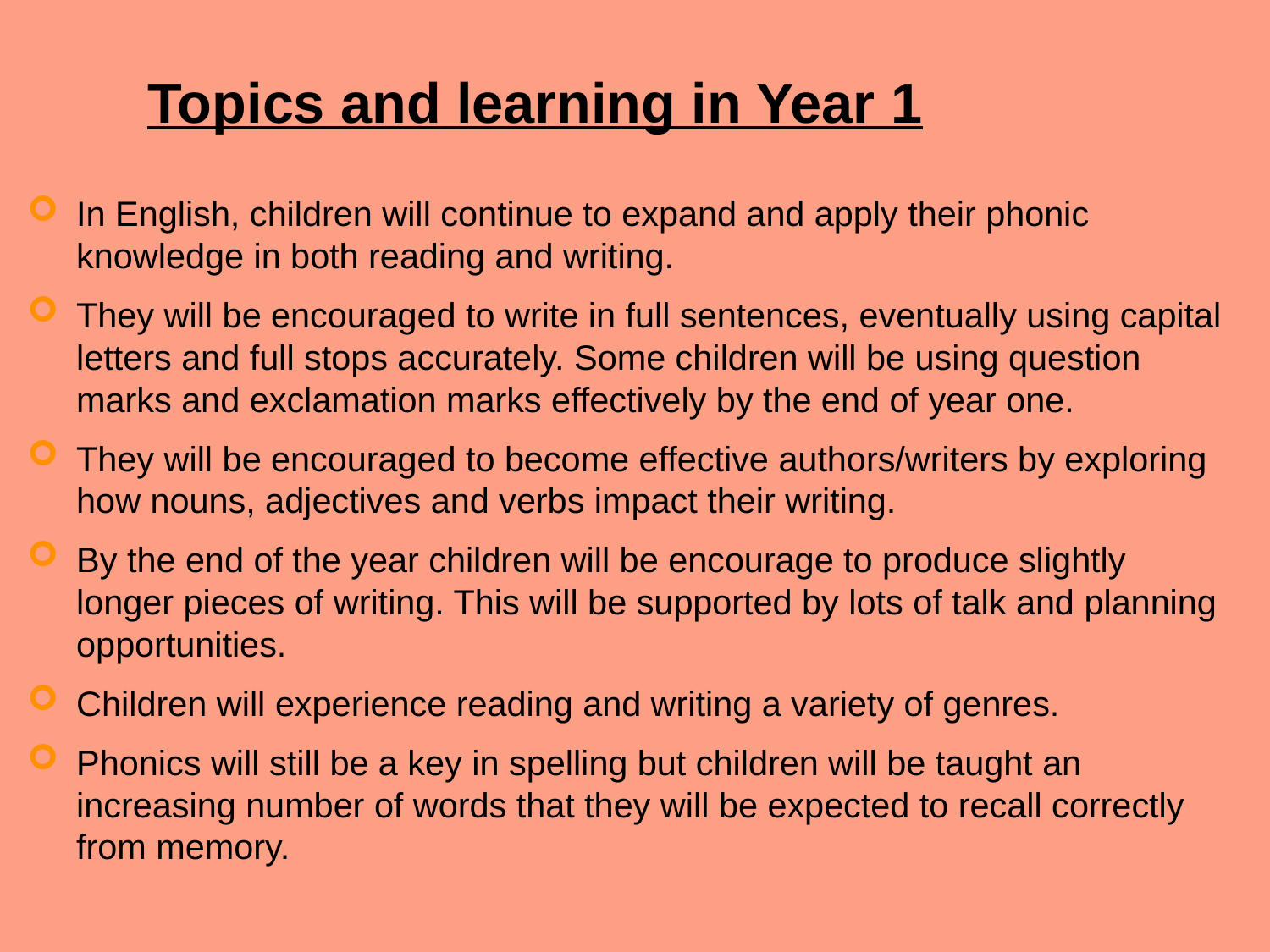

# Topics and learning in Year 1

In English, children will continue to expand and apply their phonic knowledge in both reading and writing.
They will be encouraged to write in full sentences, eventually using capital letters and full stops accurately. Some children will be using question marks and exclamation marks effectively by the end of year one.
They will be encouraged to become effective authors/writers by exploring how nouns, adjectives and verbs impact their writing.
By the end of the year children will be encourage to produce slightly longer pieces of writing. This will be supported by lots of talk and planning opportunities.
Children will experience reading and writing a variety of genres.
Phonics will still be a key in spelling but children will be taught an increasing number of words that they will be expected to recall correctly from memory.